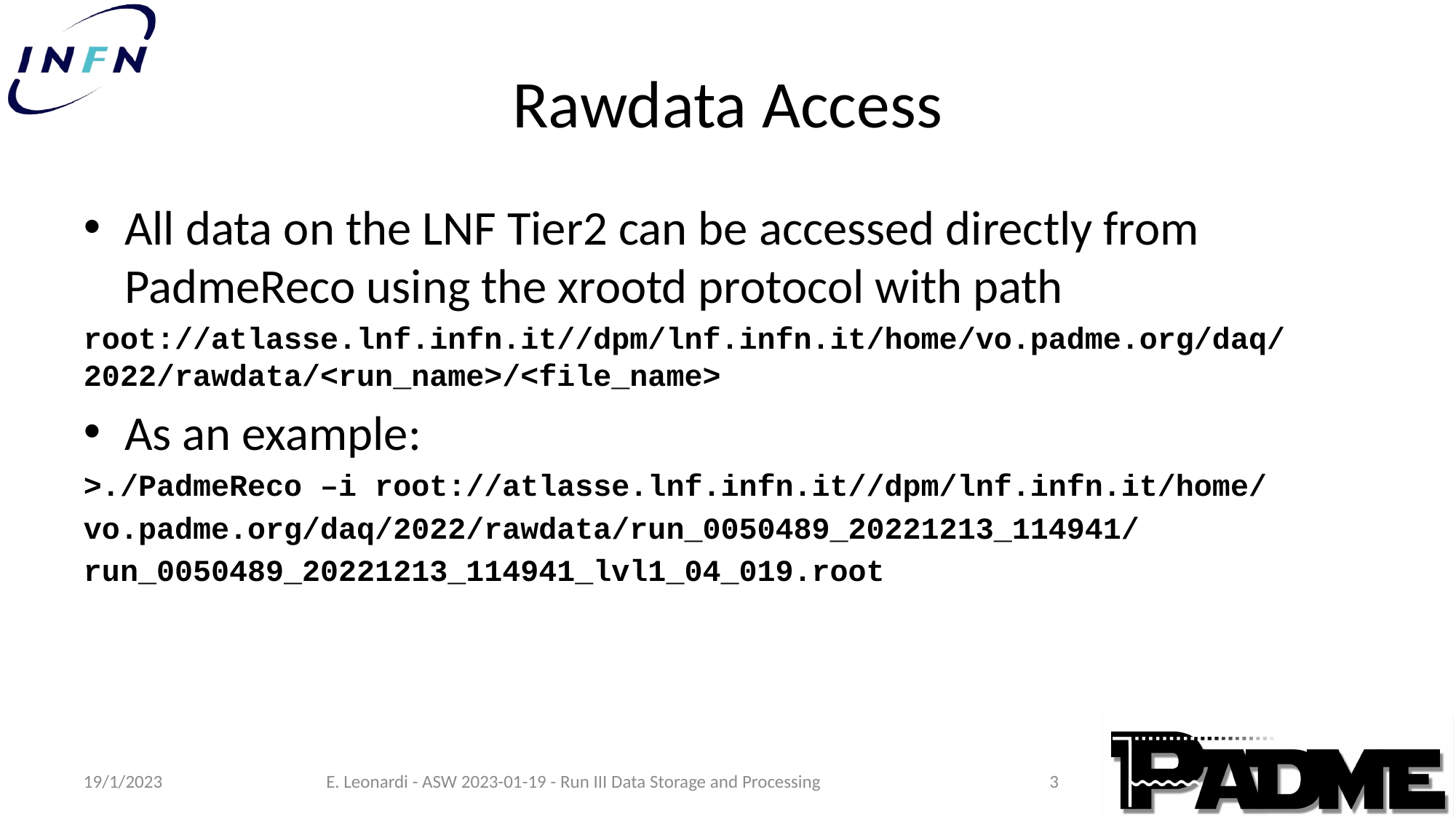

# Rawdata Access
All data on the LNF Tier2 can be accessed directly from PadmeReco using the xrootd protocol with path
root://atlasse.lnf.infn.it//dpm/lnf.infn.it/home/vo.padme.org/daq/2022/rawdata/<run_name>/<file_name>
As an example:
>./PadmeReco –i root://atlasse.lnf.infn.it//dpm/lnf.infn.it/home/
vo.padme.org/daq/2022/rawdata/run_0050489_20221213_114941/
run_0050489_20221213_114941_lvl1_04_019.root

3
19/1/2023
E. Leonardi - ASW 2023-01-19 - Run III Data Storage and Processing